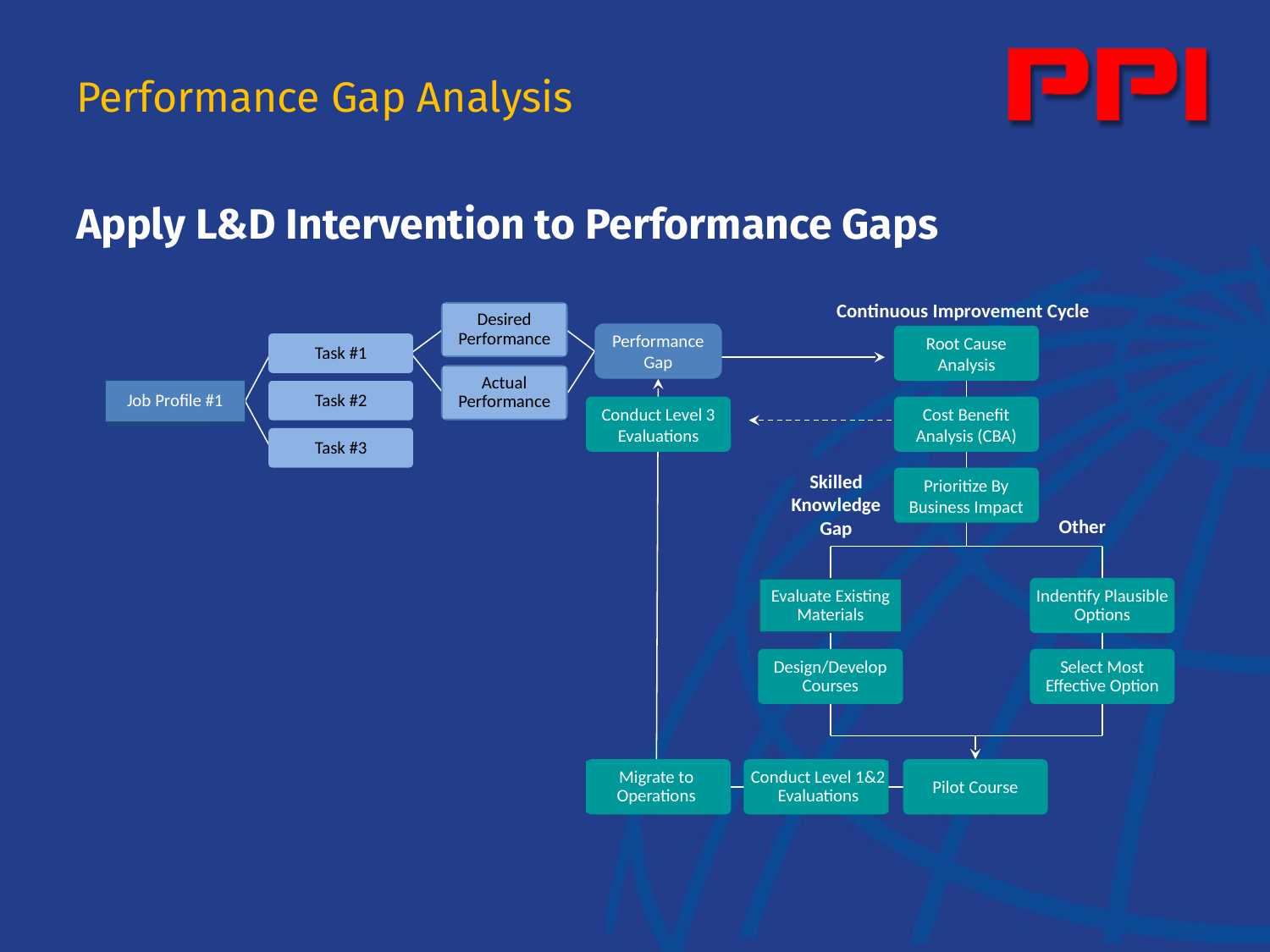

Performance Gap Analysis
Apply L&D Intervention to Performance Gaps

Continuous Improvement Cycle

Desired Performance
Performance Gap

Root Cause Analysis

Task #1

Actual Performance
Job Profile #1

Task #2

Conduct Level 3 Evaluations

Cost Benefit Analysis (CBA)

Task #3

Prioritize By Business Impact

Evaluate Existing Materials

Indentify Plausible Options

Design/Develop Courses

Select Most Effective Option

Migrate to Operations

Conduct Level 1&2 Evaluations

Pilot Course

Skilled Knowledge Gap
Other